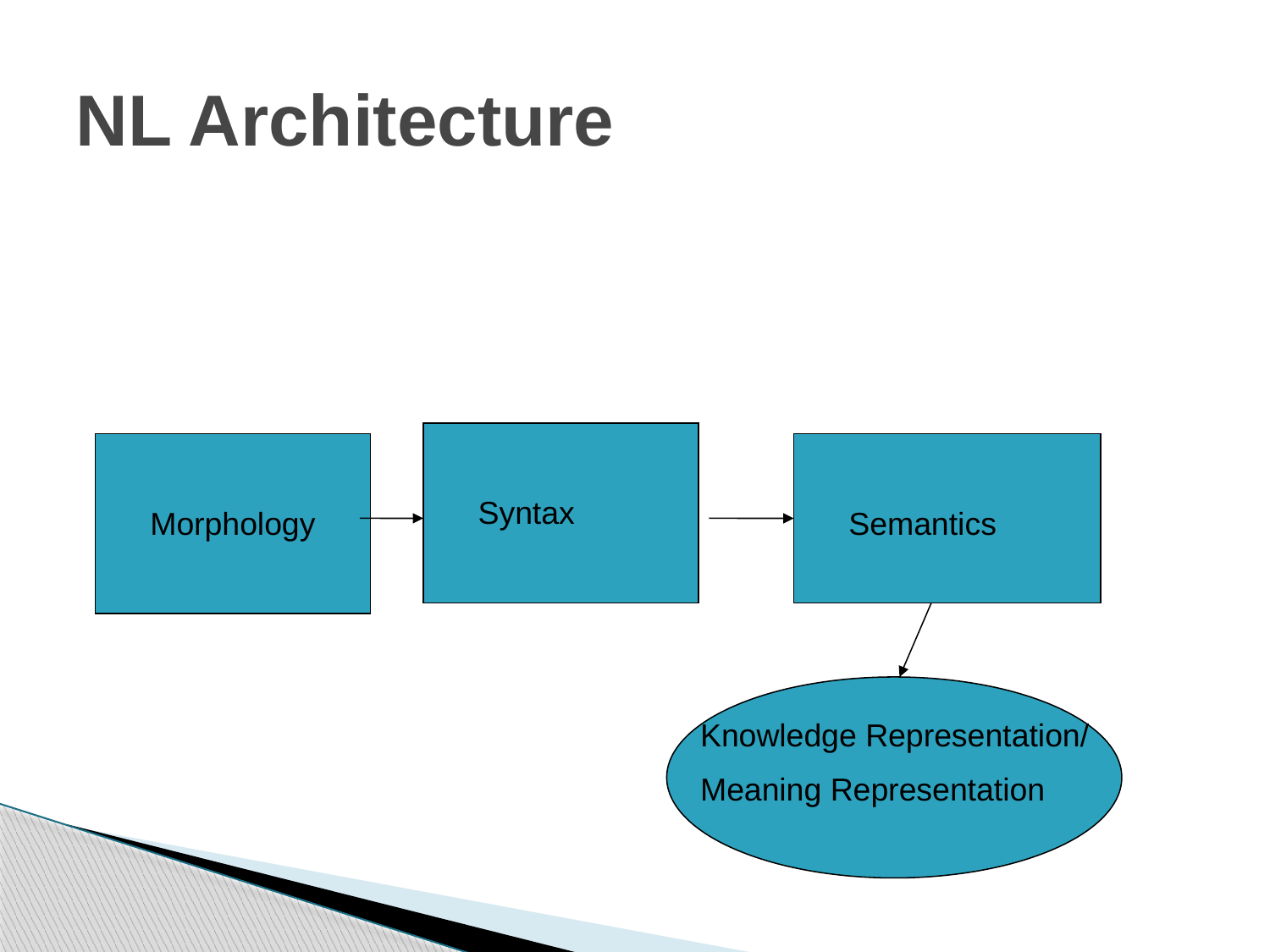

# NL Architecture

Syntax
Morphology
Semantics

Knowledge Representation/
Meaning Representation